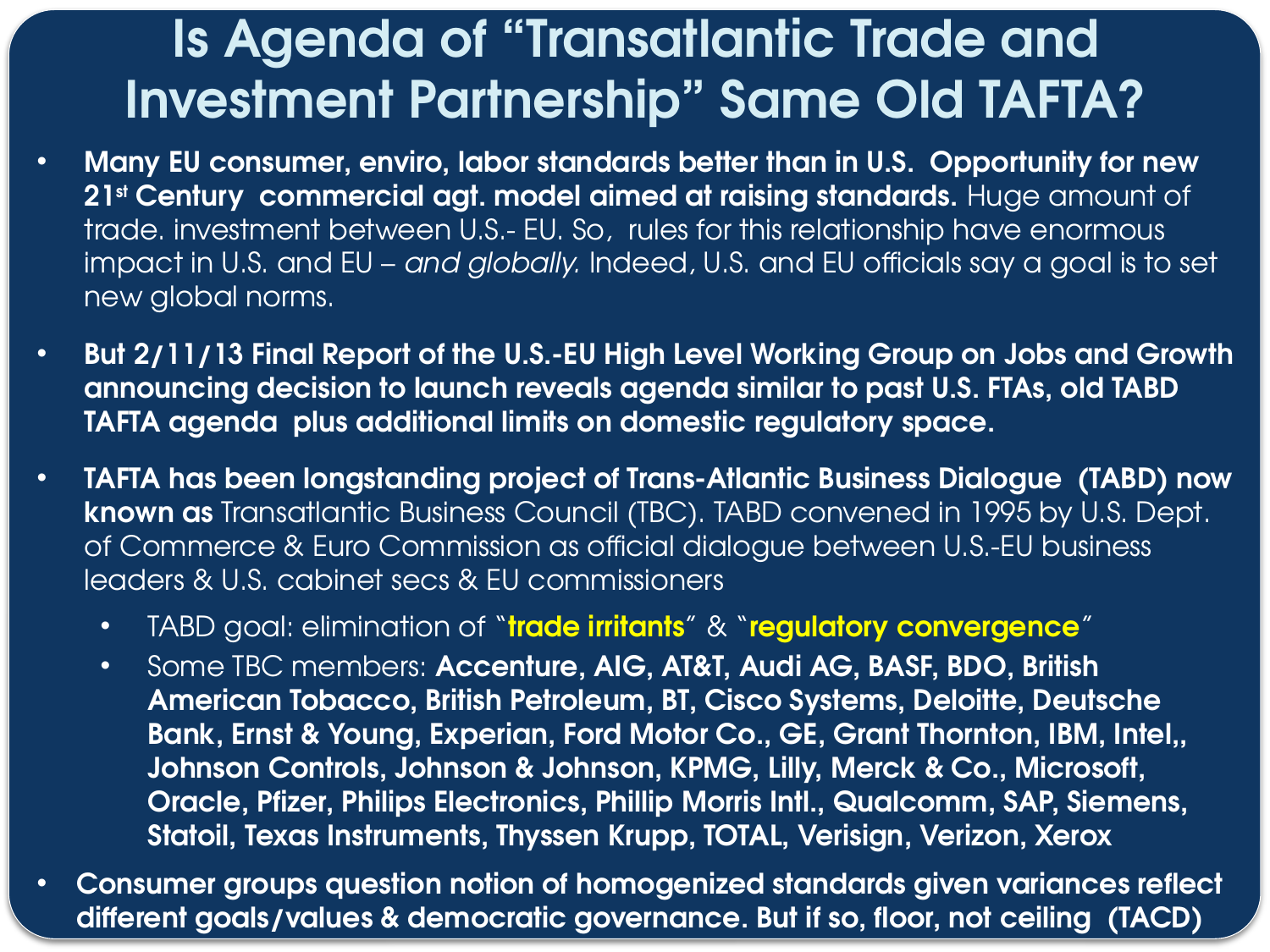

# Is Agenda of “Transatlantic Trade and Investment Partnership” Same Old TAFTA?
Many EU consumer, enviro, labor standards better than in U.S.  Opportunity for new 21st Century  commercial agt. model aimed at raising standards. Huge amount of trade. investment between U.S.- EU. So,  rules for this relationship have enormous impact in U.S. and EU – and globally. Indeed, U.S. and EU officials say a goal is to set new global norms.

But 2/11/13 Final Report of the U.S.-EU High Level Working Group on Jobs and Growth announcing decision to launch reveals agenda similar to past U.S. FTAs, old TABD TAFTA agenda  plus additional limits on domestic regulatory space.

TAFTA has been longstanding project of Trans-Atlantic Business Dialogue  (TABD) now known as Transatlantic Business Council (TBC). TABD convened in 1995 by U.S. Dept. of Commerce & Euro Commission as official dialogue between U.S.-EU business leaders & U.S. cabinet secs & EU commissioners

TABD goal: elimination of “trade irritants” & “regulatory convergence”

Some TBC members: Accenture, AIG, AT&T, Audi AG, BASF, BDO, British American Tobacco, British Petroleum, BT, Cisco Systems, Deloitte, Deutsche Bank, Ernst & Young, Experian, Ford Motor Co., GE, Grant Thornton, IBM, Intel,, Johnson Controls, Johnson & Johnson, KPMG, Lilly, Merck & Co., Microsoft, Oracle, Pfizer, Philips Electronics, Phillip Morris Intl., Qualcomm, SAP, Siemens, Statoil, Texas Instruments, Thyssen Krupp, TOTAL, Verisign, Verizon, Xerox

Consumer groups question notion of homogenized standards given variances reflect  different goals/values & democratic governance. But if so, floor, not ceiling  (TACD)